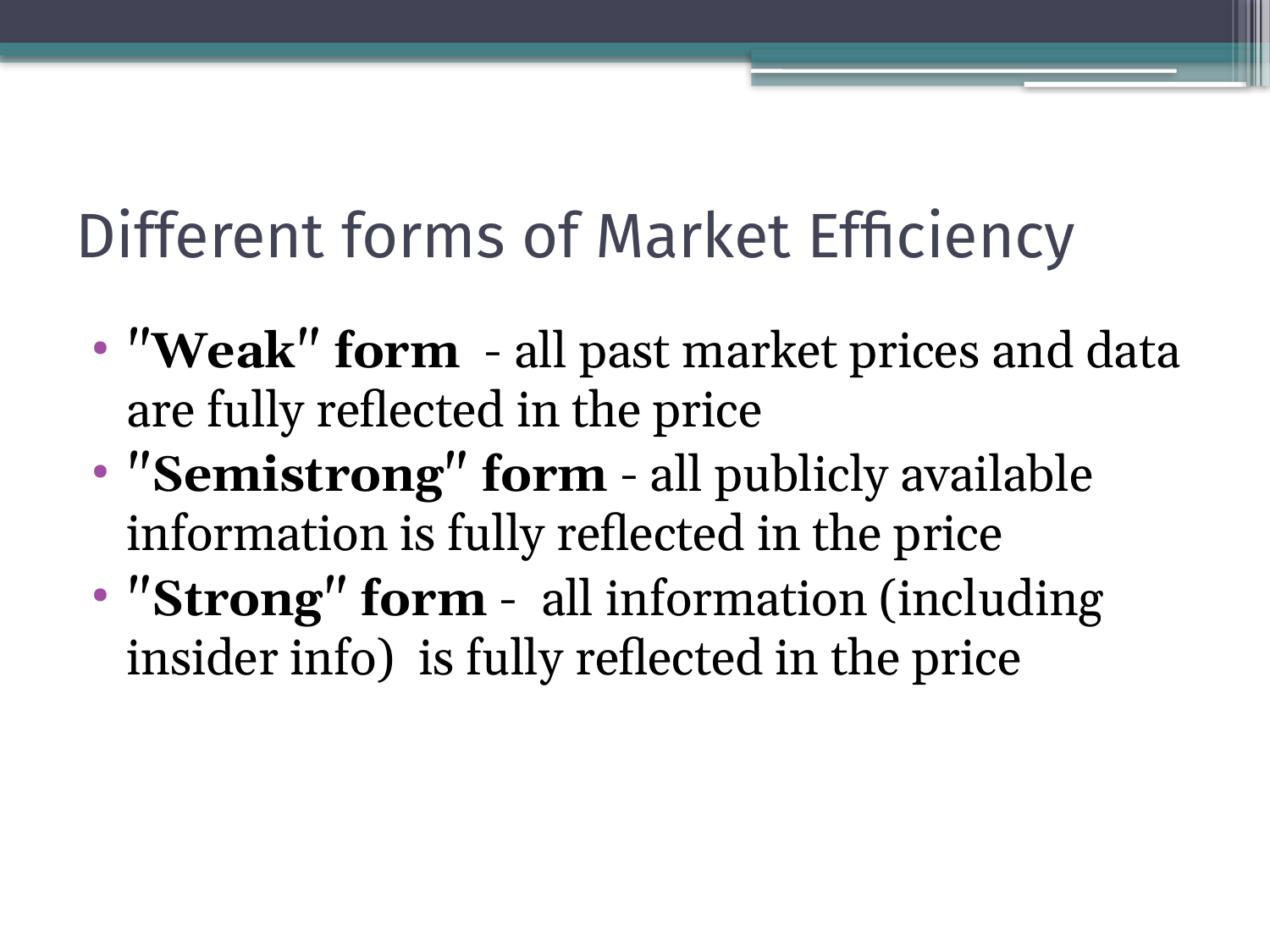

# Different forms of Market Efficiency
"Weak" form  - all past market prices and data are fully reflected in the price
"Semistrong" form - all publicly available information is fully reflected in the price
"Strong" form -  all information (including insider info)  is fully reflected in the price